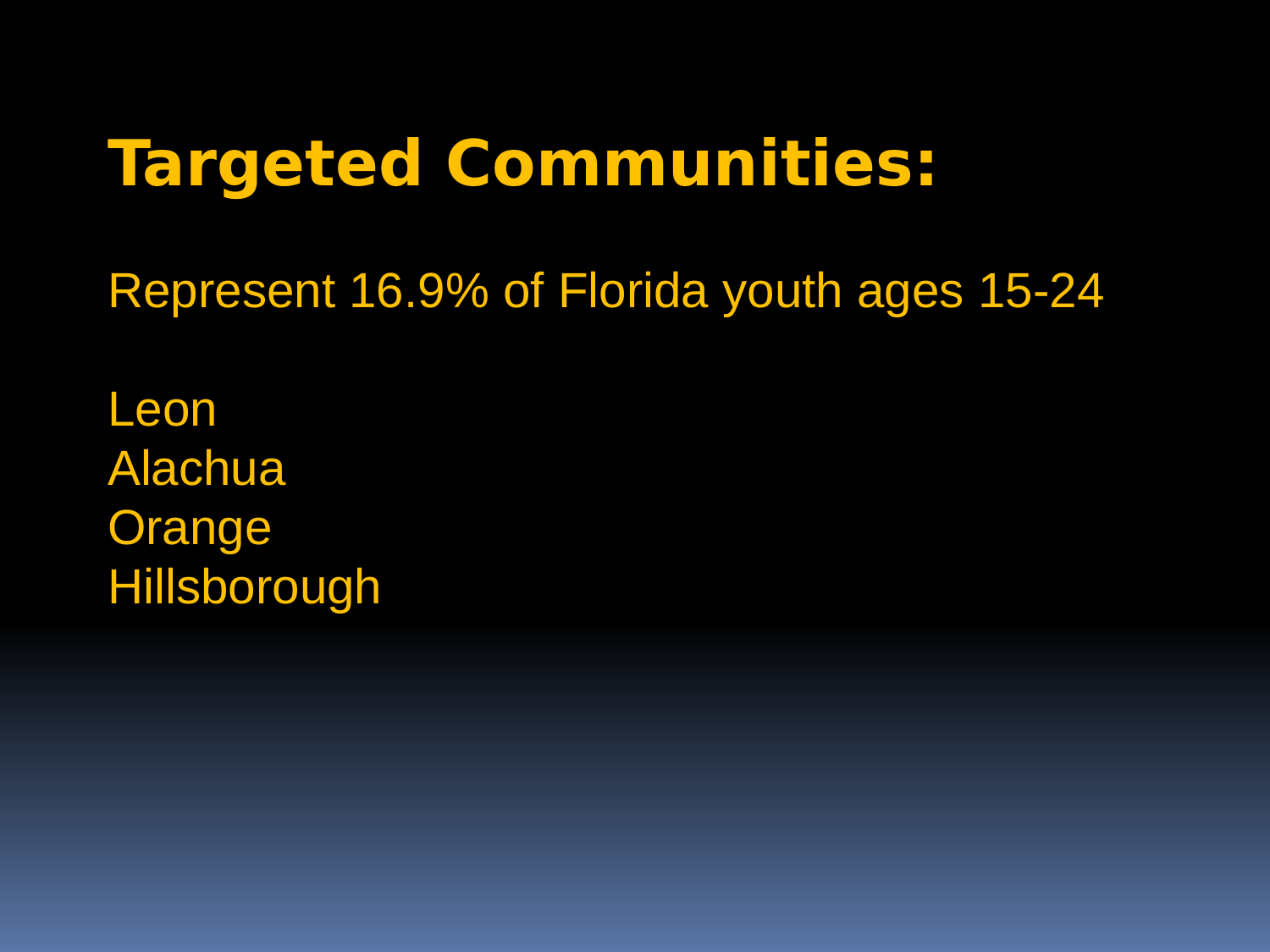

Targeted Communities:

Represent 16.9% of Florida youth ages 15-24

Leon
Alachua
Orange
Hillsborough